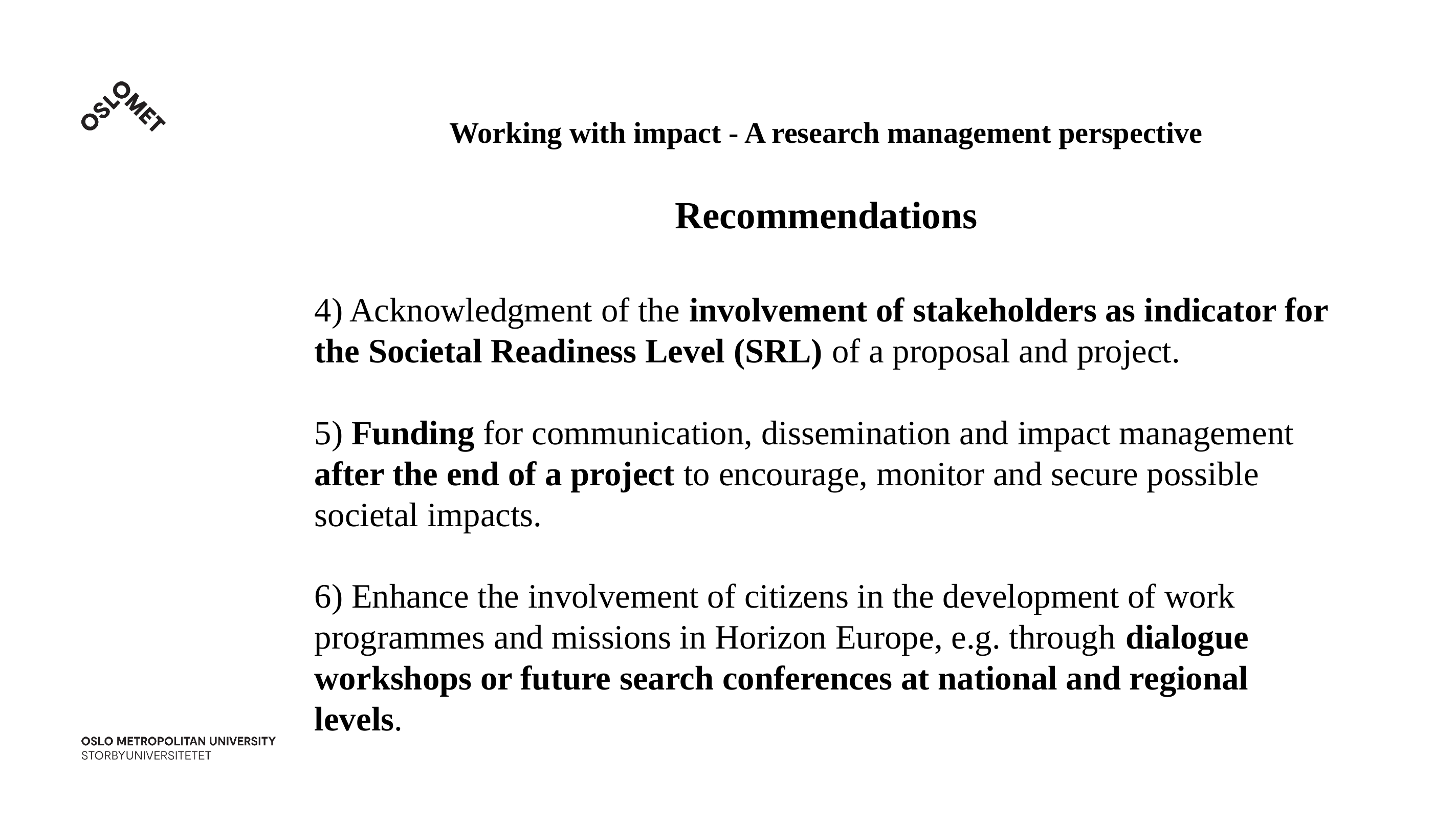

Working with impact - A research management perspective

Recommendations

4) Acknowledgment of the involvement of stakeholders as indicator for the Societal Readiness Level (SRL) of a proposal and project.

5) Funding for communication, dissemination and impact management after the end of a project to encourage, monitor and secure possible societal impacts.

6) Enhance the involvement of citizens in the development of work programmes and missions in Horizon Europe, e.g. through dialogue workshops or future search conferences at national and regional levels.